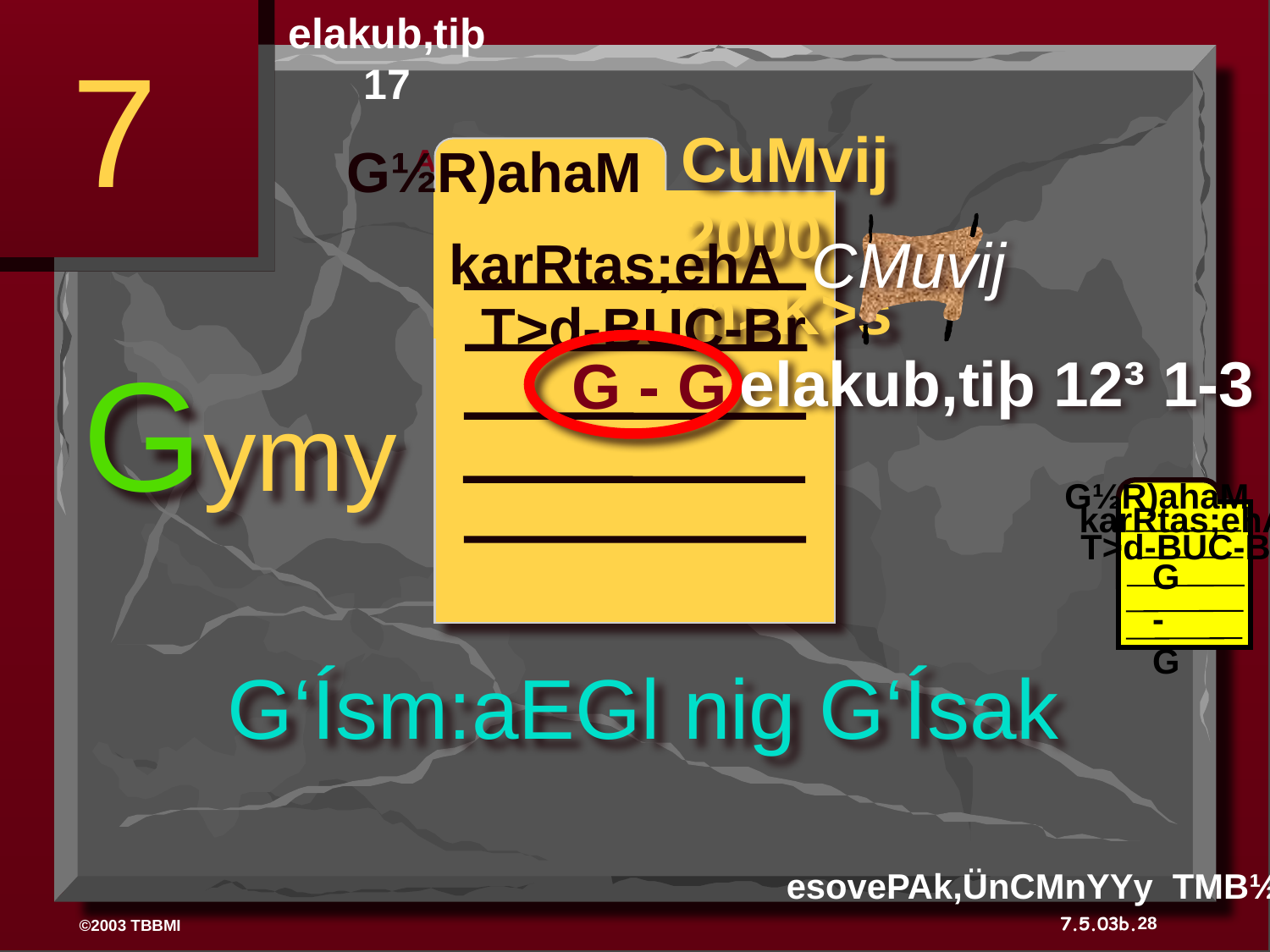

elakub,tiþ 17

7

CuMvij 2000 m>K>s
G½R)ahaM
ABRAHAM

CMuvij
karRtas;ehA
T>d-BUC-Br

Gymy

elakub,tiþ 12³ 1-3
 G - G

G½R)ahaM

karRtas;ehA

T>d-BUC-Br

G - G

G‘Ísm:aEGl nig G‘Ísak
esovePAk,ÜnCMnYYy  TMB½r19-24

28